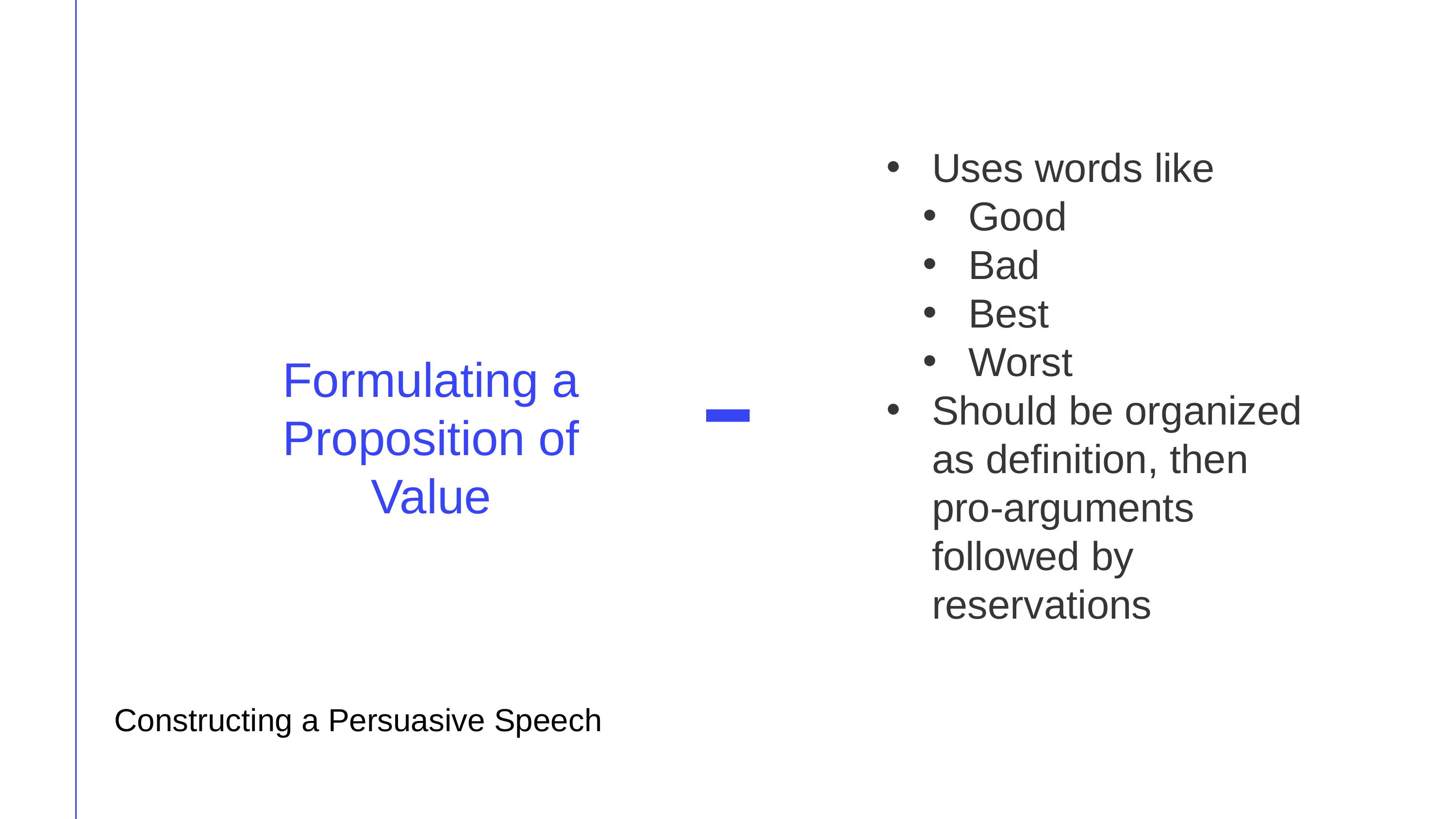

Uses words like
Good
Bad
Best
Worst
Should be organized as definition, then pro-arguments followed by reservations

Formulating a Proposition of Value

Constructing a Persuasive Speech